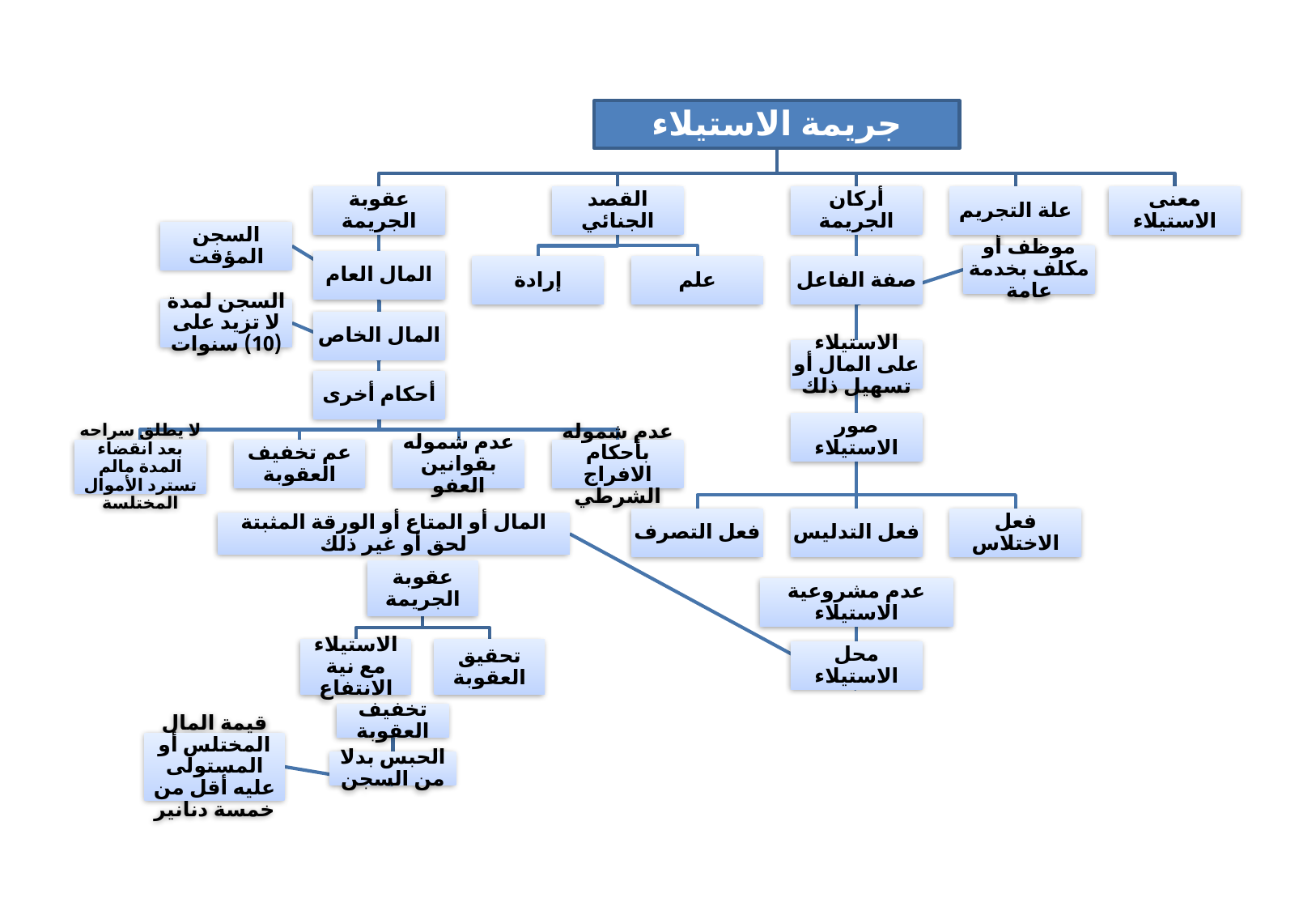

جريمة الاستيلاء
عقوبة الجريمة
المال العام
المال الخاص
أحكام أخرى
لا يطلق سراحه بعد انقضاء المدة مالم تسترد الأموال المختلسة
عم تخفيف العقوبة
عدم شموله بقوانين العفو
عدم شموله بأحكام الافراج الشرطي
السجن لمدة لا تزيد على (10) سنوات
السجن المؤقت
القصد الجنائي
إرادة
علم
أركان الجريمة
صفة الفاعل
الاستيلاء على المال أو تسهيل ذلك
صور الاستيلاء
فعل التصرف
فعل التدليس
عدم مشروعية الاستيلاء
محل الاستيلاء
المال أو المتاع أو الورقة المثبتة لحق أو غير ذلك
فعل الاختلاس
موظف أو مكلف بخدمة عامة
علة التجريم
معنى الاستيلاء
عقوبة الجريمة
الاستيلاء مع نية الانتفاع
تحقيق العقوبة
تخفيف العقوبة
الحبس بدلا من السجن
قيمة المال المختلس أو المستولى عليه أقل من خمسة دنانير